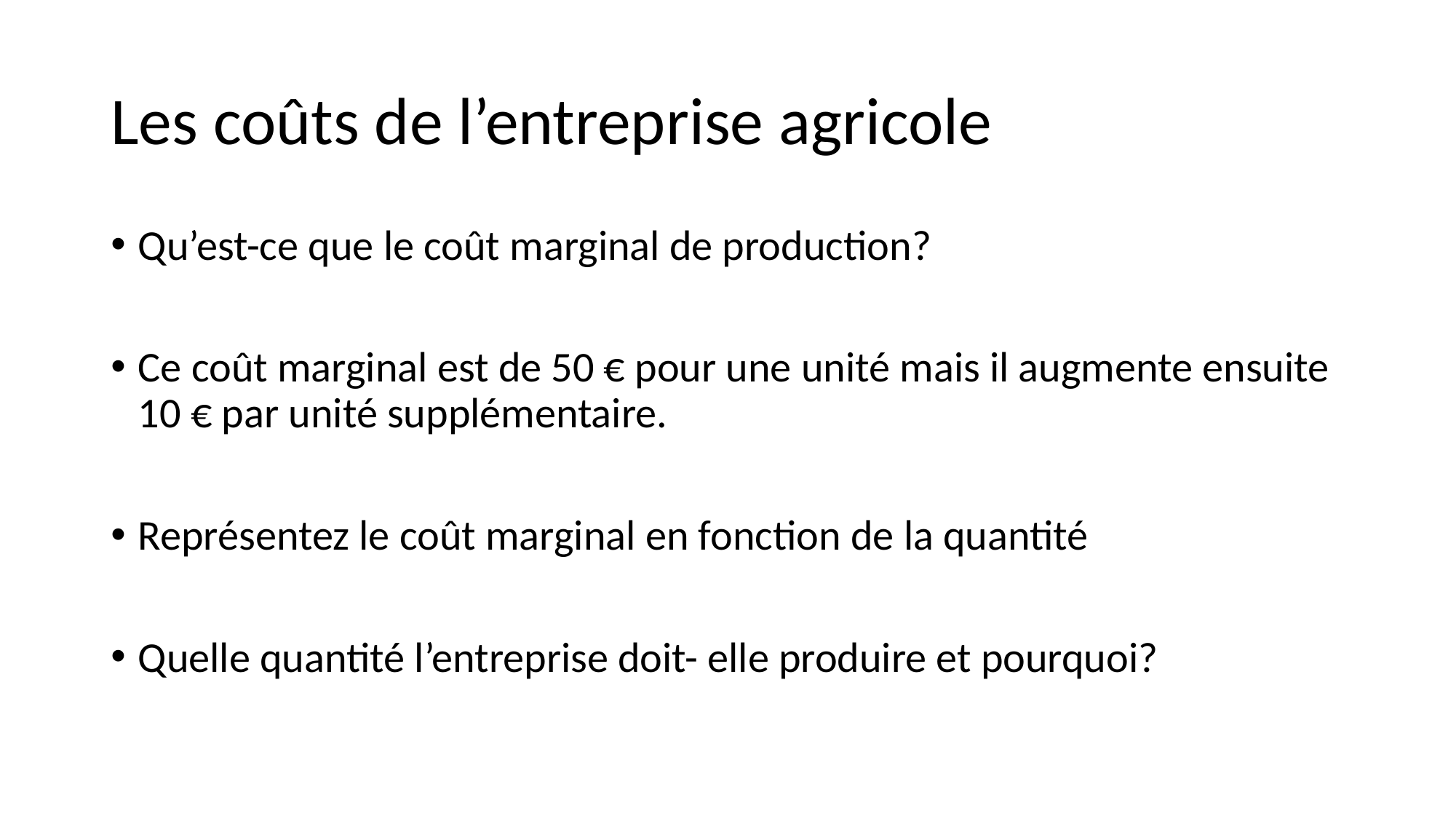

# Les coûts de l’entreprise agricole
Qu’est-ce que le coût marginal de production?

Ce coût marginal est de 50 € pour une unité mais il augmente ensuite 10 € par unité supplémentaire.

Représentez le coût marginal en fonction de la quantité

Quelle quantité l’entreprise doit- elle produire et pourquoi?